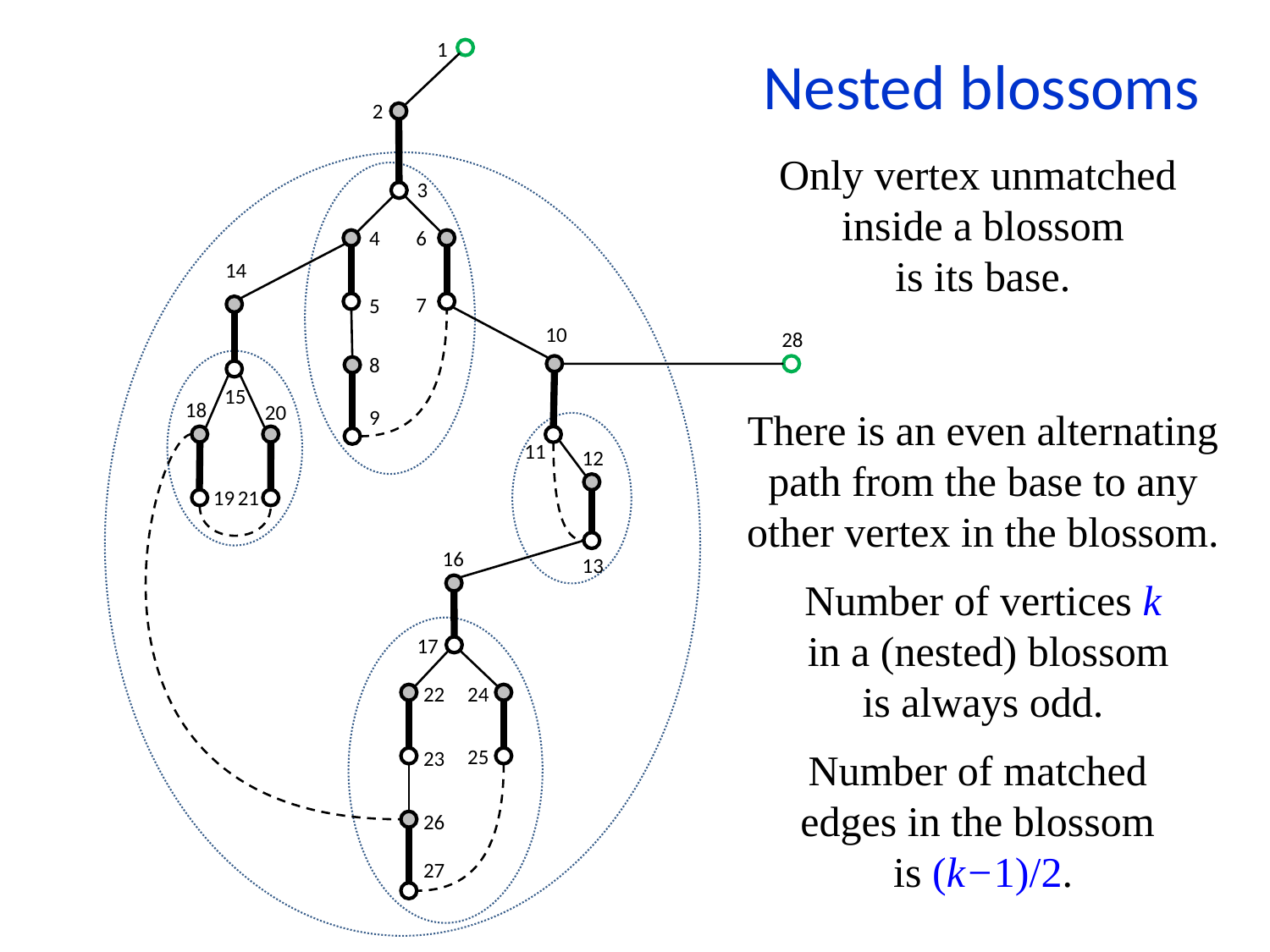

1

Nested blossoms
2

3

Only vertex unmatched
inside a blossom
is its base.

4

5
6

7

14

15
10

11
8

9

28

18

19

20

21

There is an even alternating path from the base to any other vertex in the blossom.

12

13
16

17

Number of vertices k
 in a (nested) blossom
is always odd.

22

23

24

25

Number of matched
edges in the blossom
is (k−1)/2.
26

27